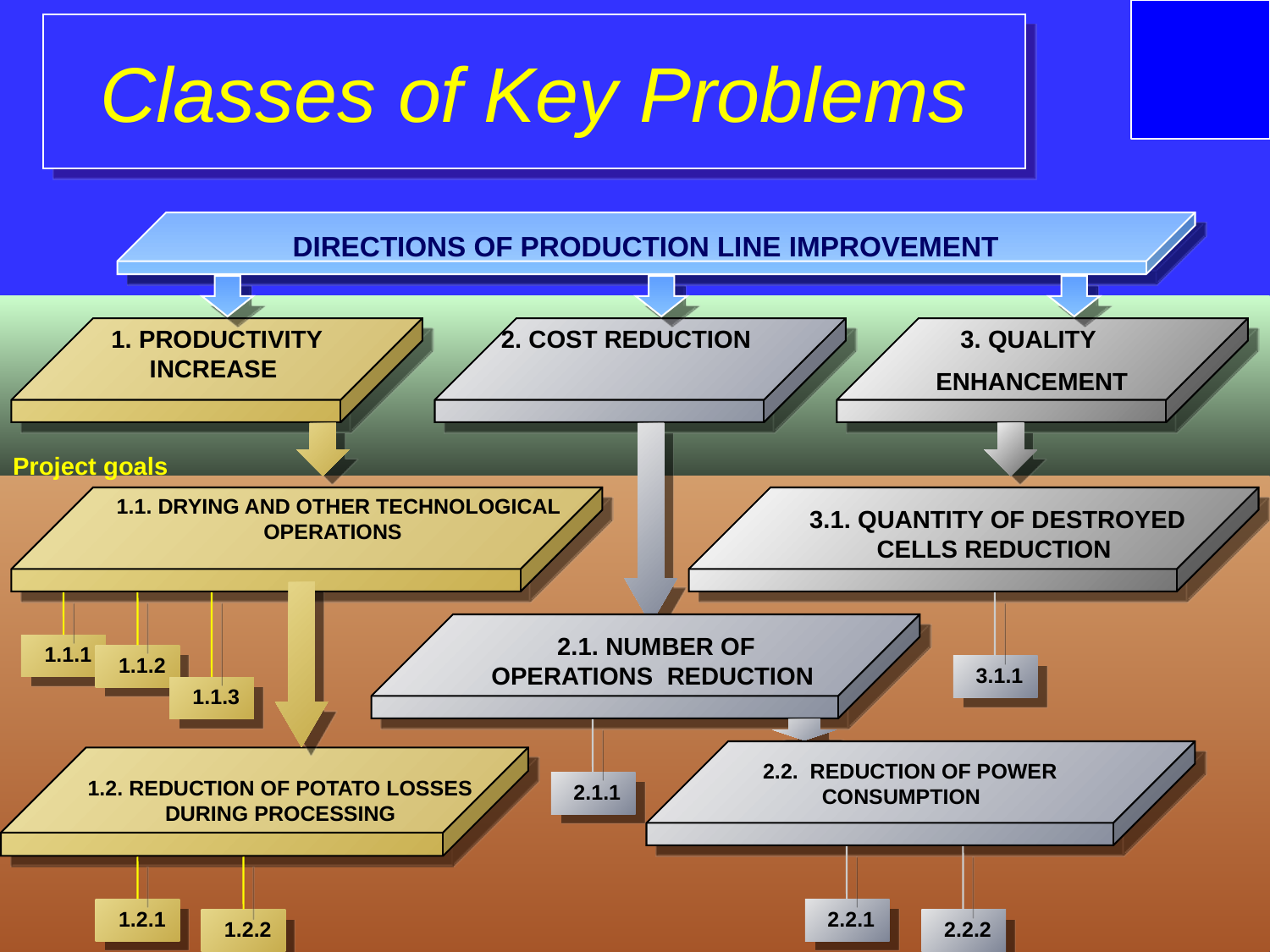

# Classes of Key Problems

DIRECTIONS OF PRODUCTION LINE IMPROVEMENT

1. PRODUCTIVITY INCREASE
2. COST REDUCTION
3. QUALITY
ENHANCEMENT

Project goals

1.1. DRYING AND OTHER TECHNOLOGICAL OPERATIONS

3.1. QUANTITY OF DESTROYED CELLS REDUCTION

1.1.1

1.1.2

1.1.3

3.1.1

2.1. NUMBER OF OPERATIONS  REDUCTION

2.1.1

2.2.  REDUCTION OF POWER CONSUMPTION

1.2. REDUCTION OF POTATO LOSSES DURING PROCESSING

2.2.1

2.2.2

1.2.1

1.2.2